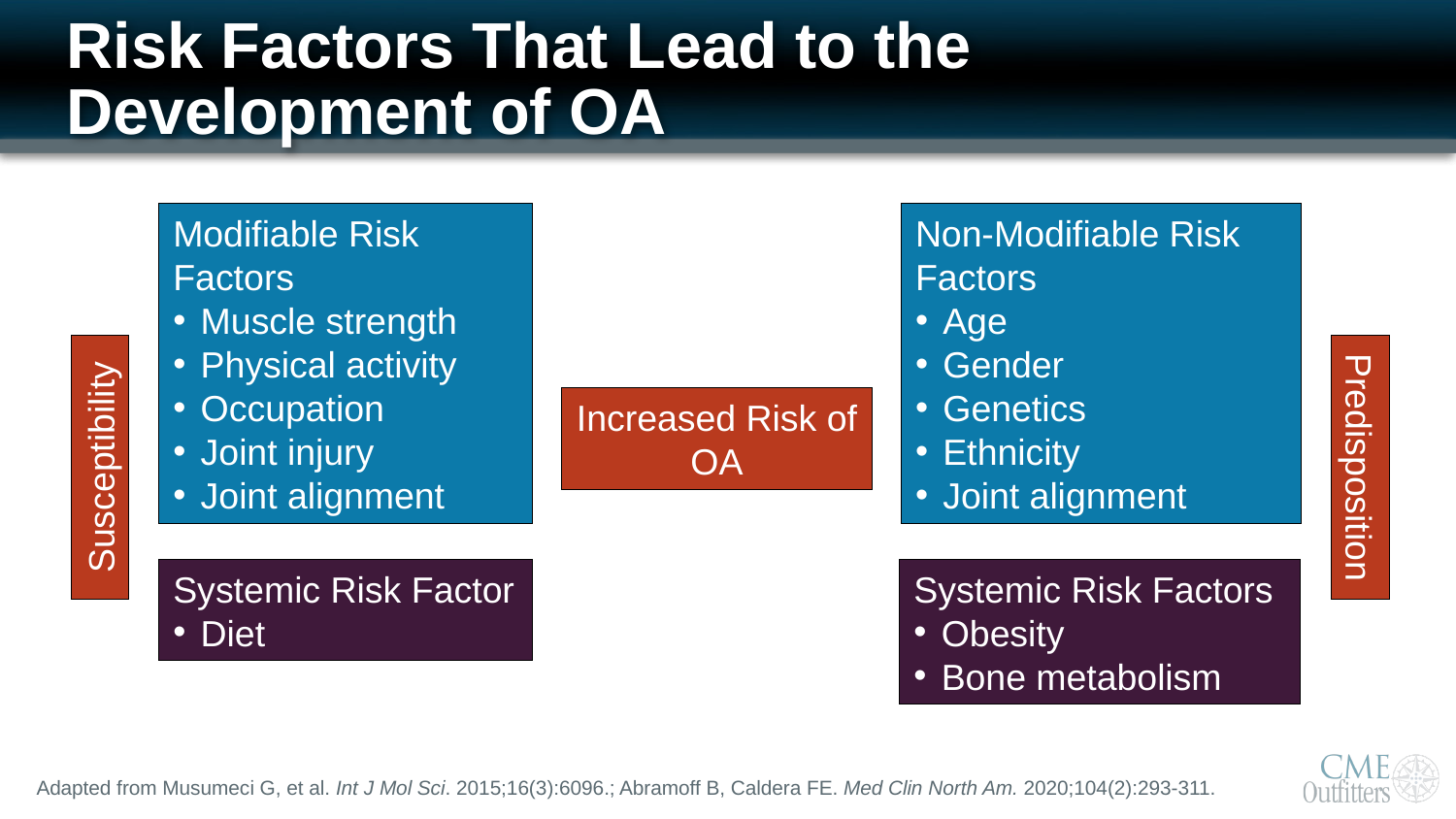

# Risk Factors That Lead to the Development of OA
Modifiable Risk Factors
Muscle strength
Physical activity
Occupation
Joint injury
Joint alignment
Non-Modifiable Risk Factors
Age
Gender
Genetics
Ethnicity
Joint alignment
Increased Risk of OA
Susceptibility
Predisposition
Systemic Risk Factor
Diet
Systemic Risk Factors
Obesity
Bone metabolism
Adapted from Musumeci G, et al. Int J Mol Sci. 2015;16(3):6096.; Abramoff B, Caldera FE. Med Clin North Am. 2020;104(2):293-311.